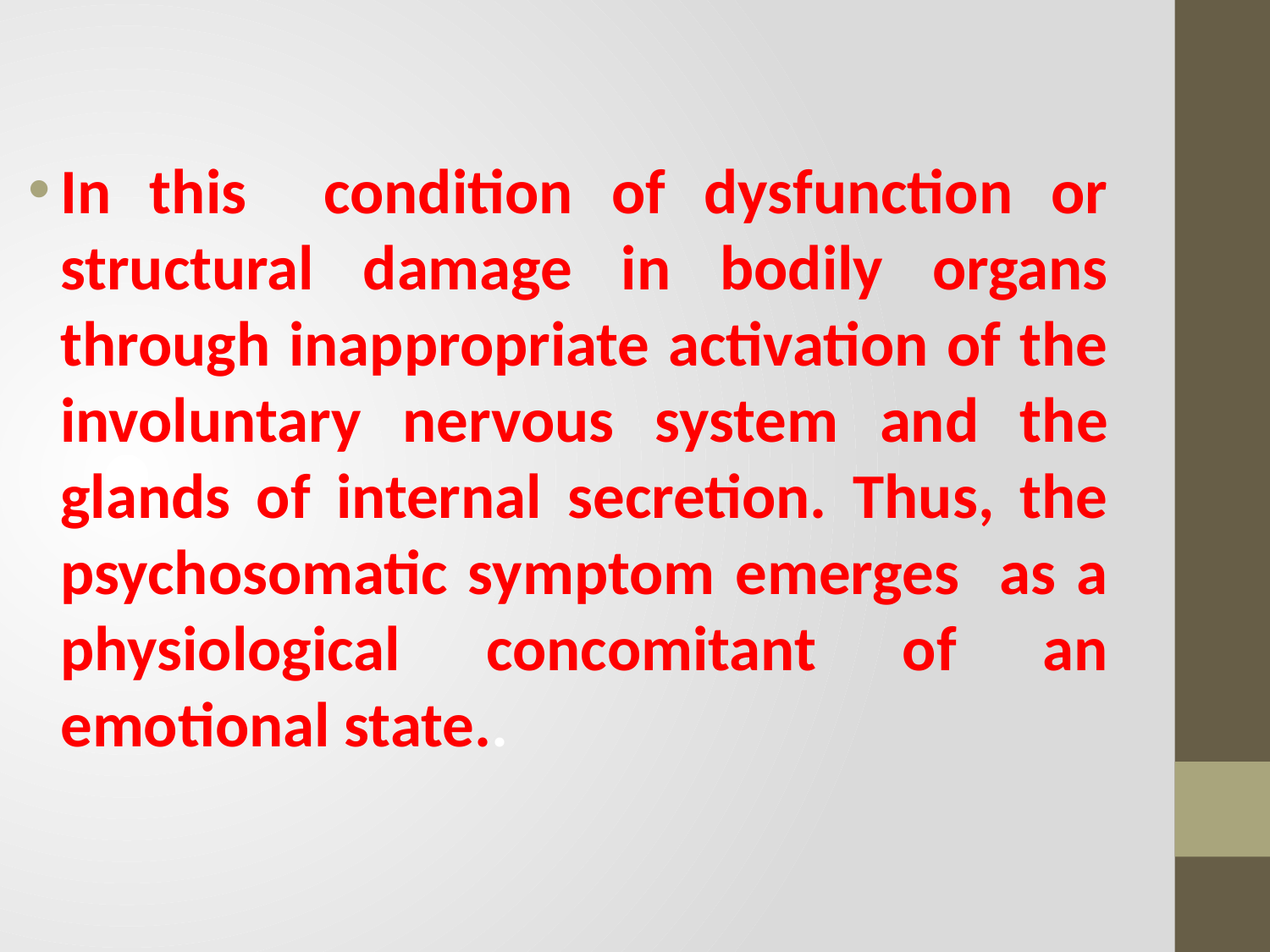

In this  condition of dysfunction or structural damage in bodily organs through inappropriate activation of the involuntary nervous system and the glands of internal secretion. Thus, the psychosomatic symptom emerges  as a physiological concomitant of an emotional state..